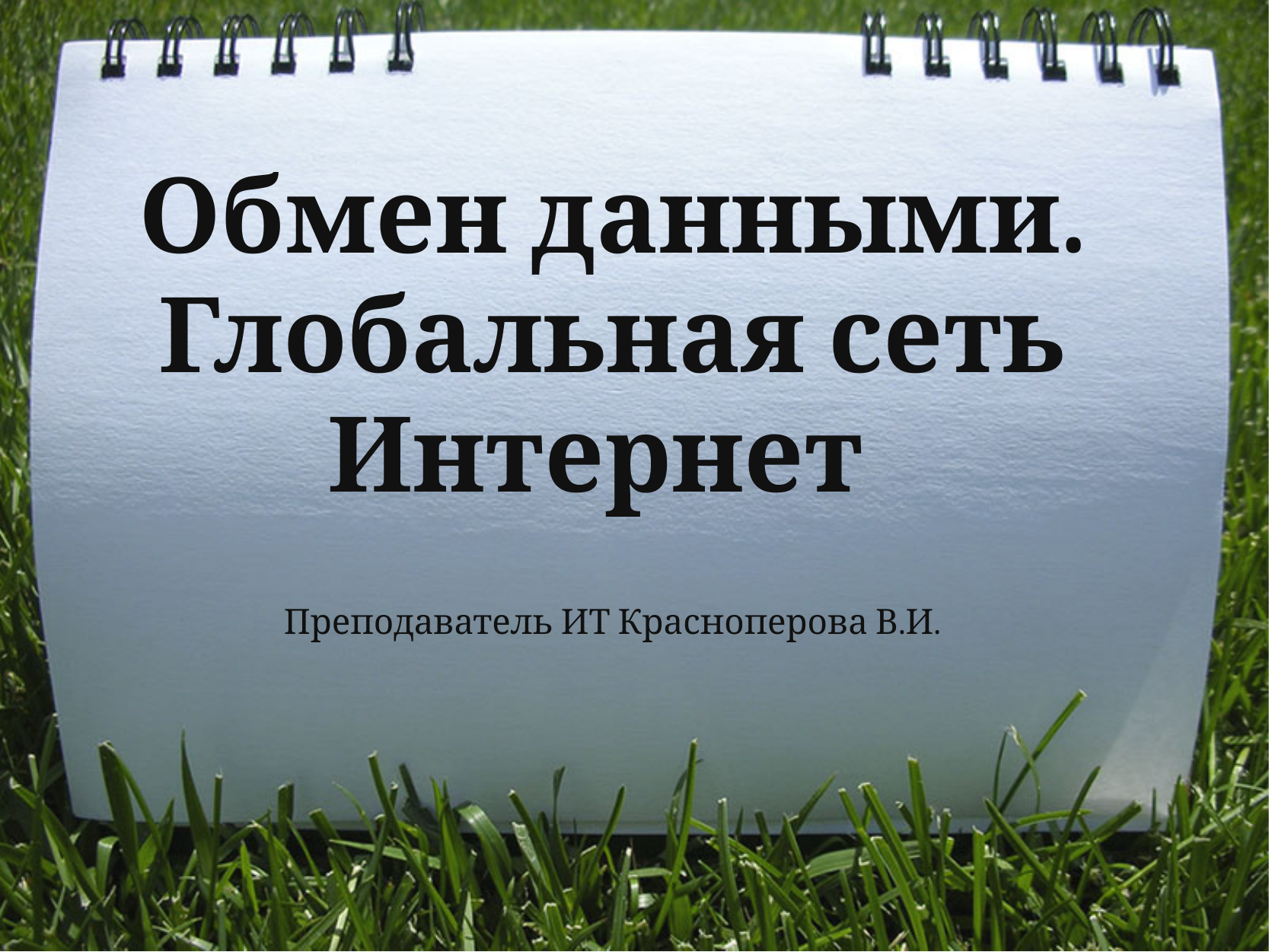

# Обмен данными. Глобальная сеть Интернет Преподаватель ИТ Красноперова В.И.